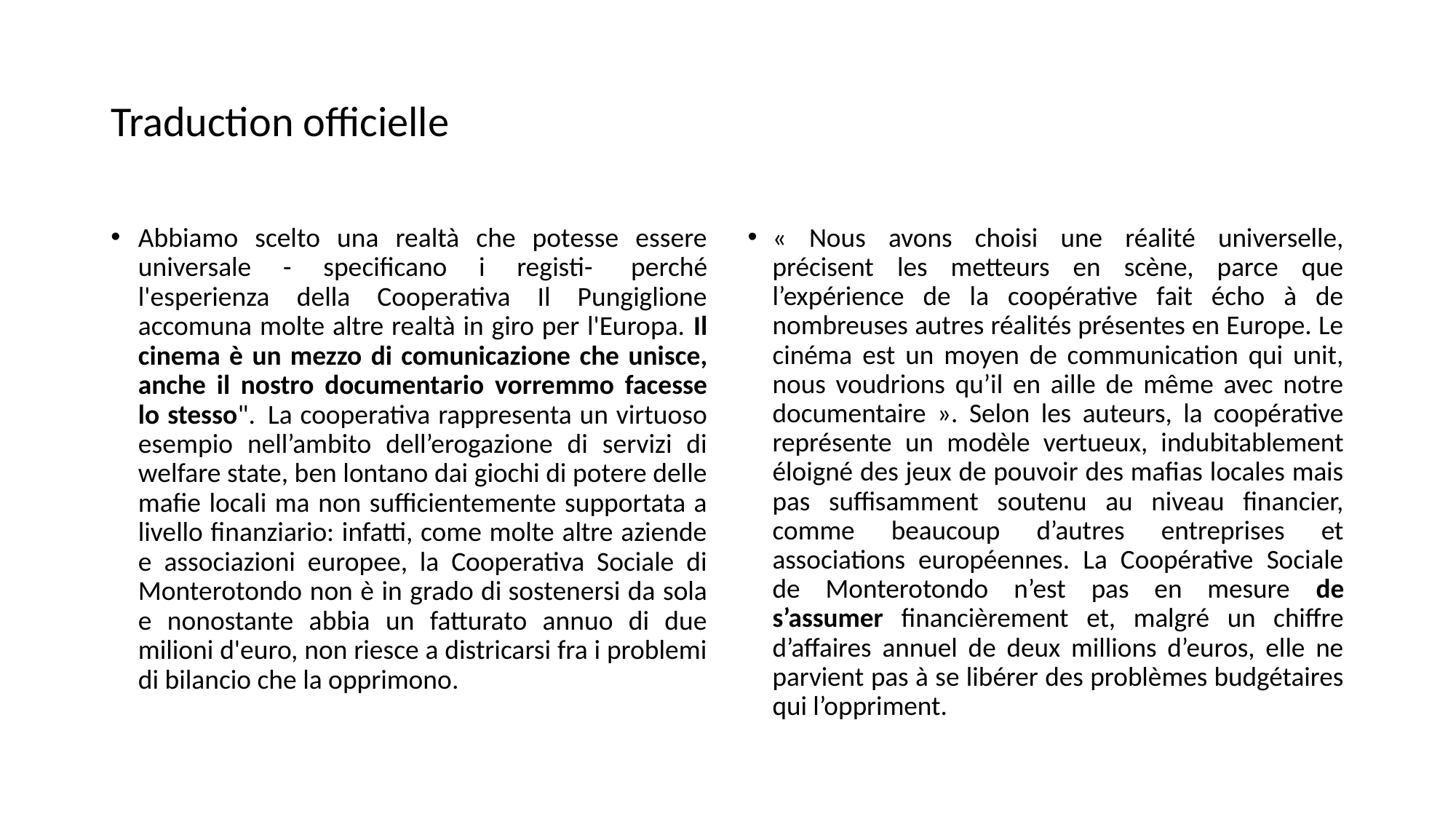

# Traduction officielle
Abbiamo scelto una realtà che potesse essere universale - specificano i registi-  perché l'esperienza della Cooperativa Il Pungiglione accomuna molte altre realtà in giro per l'Europa. Il cinema è un mezzo di comunicazione che unisce, anche il nostro documentario vorremmo facesse lo stesso".  La cooperativa rappresenta un virtuoso esempio nell’ambito dell’erogazione di servizi di welfare state, ben lontano dai giochi di potere delle mafie locali ma non sufficientemente supportata a livello finanziario: infatti, come molte altre aziende e associazioni europee, la Cooperativa Sociale di Monterotondo non è in grado di sostenersi da sola e nonostante abbia un fatturato annuo di due milioni d'euro, non riesce a districarsi fra i problemi di bilancio che la opprimono.
« Nous avons choisi une réalité universelle, précisent les metteurs en scène, parce que l’expérience de la coopérative fait écho à de nombreuses autres réalités présentes en Europe. Le cinéma est un moyen de communication qui unit, nous voudrions qu’il en aille de même avec notre documentaire ». Selon les auteurs, la coopérative représente un modèle vertueux, indubitablement éloigné des jeux de pouvoir des mafias locales mais pas suffisamment soutenu au niveau financier, comme beaucoup d’autres entreprises et associations européennes. La Coopérative Sociale de Monterotondo n’est pas en mesure de s’assumer financièrement et, malgré un chiffre d’affaires annuel de deux millions d’euros, elle ne parvient pas à se libérer des problèmes budgétaires qui l’oppriment.